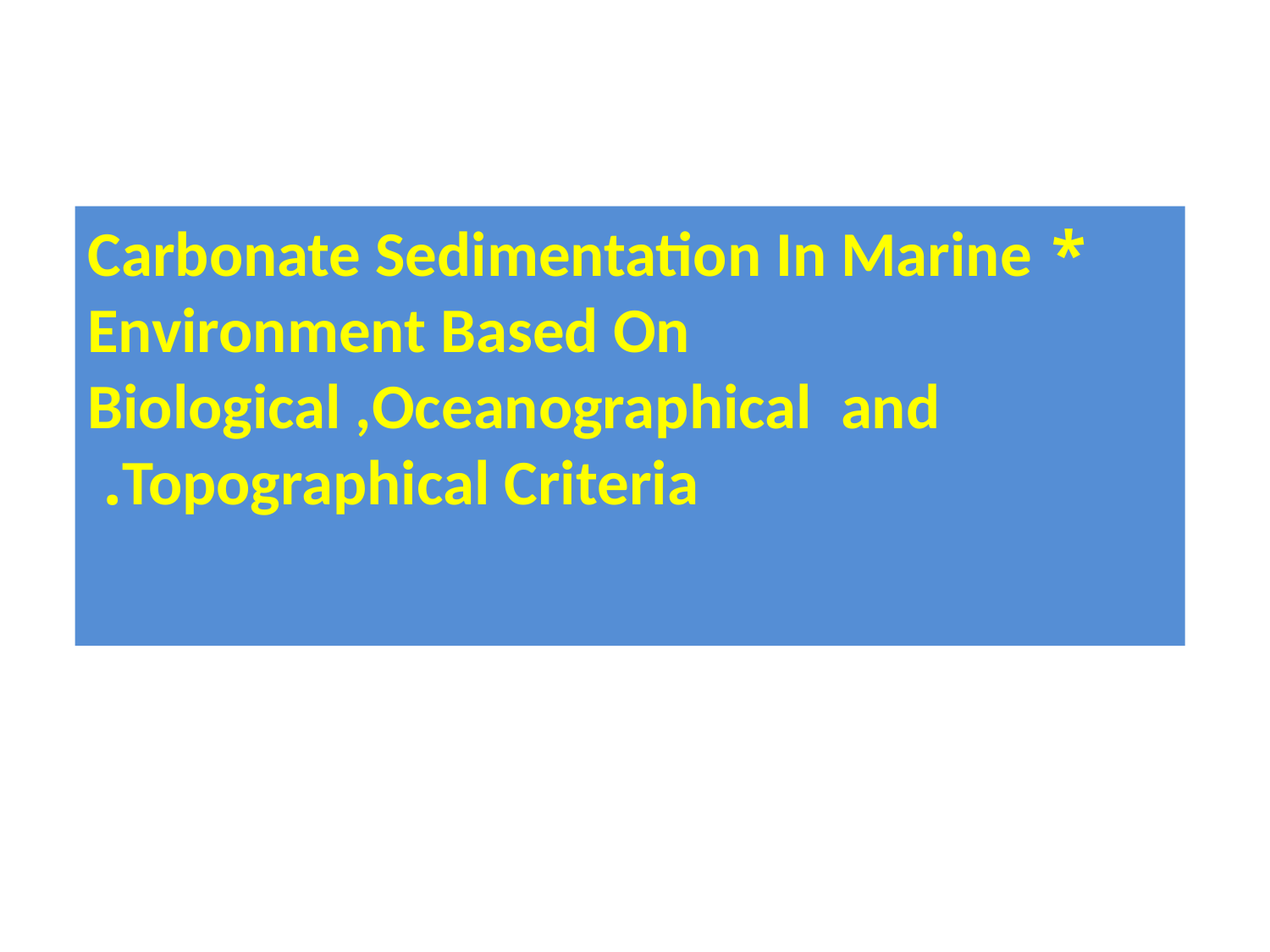

* Carbonate Sedimentation In Marine Environment Based On Biological ,Oceanographical  and Topographical Criteria.